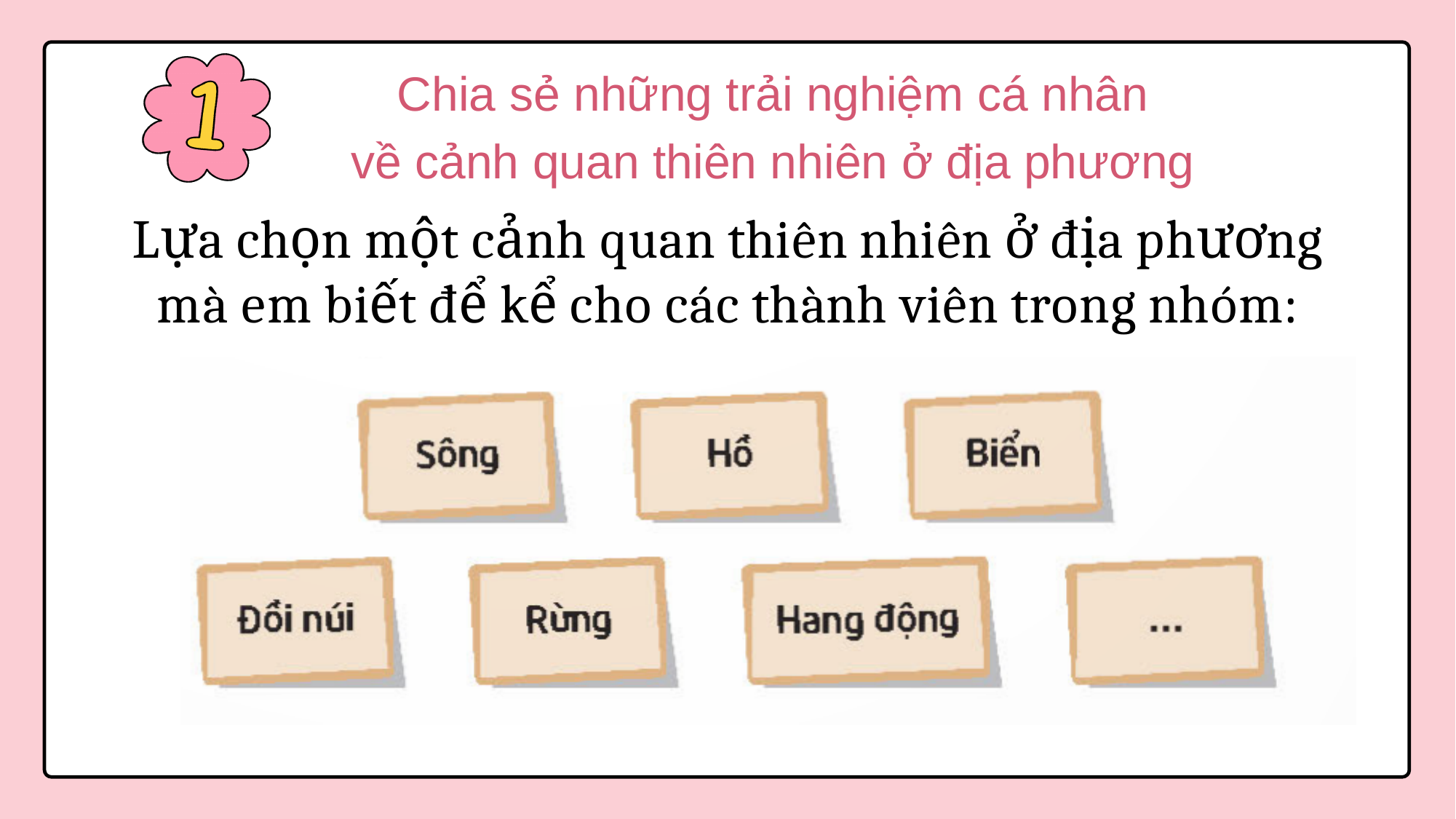

Chia sẻ những trải nghiệm cá nhân
 về cảnh quan thiên nhiên ở địa phương
Lựa chọn một cảnh quan thiên nhiên ở địa phương mà em biết để kể cho các thành viên trong nhóm: